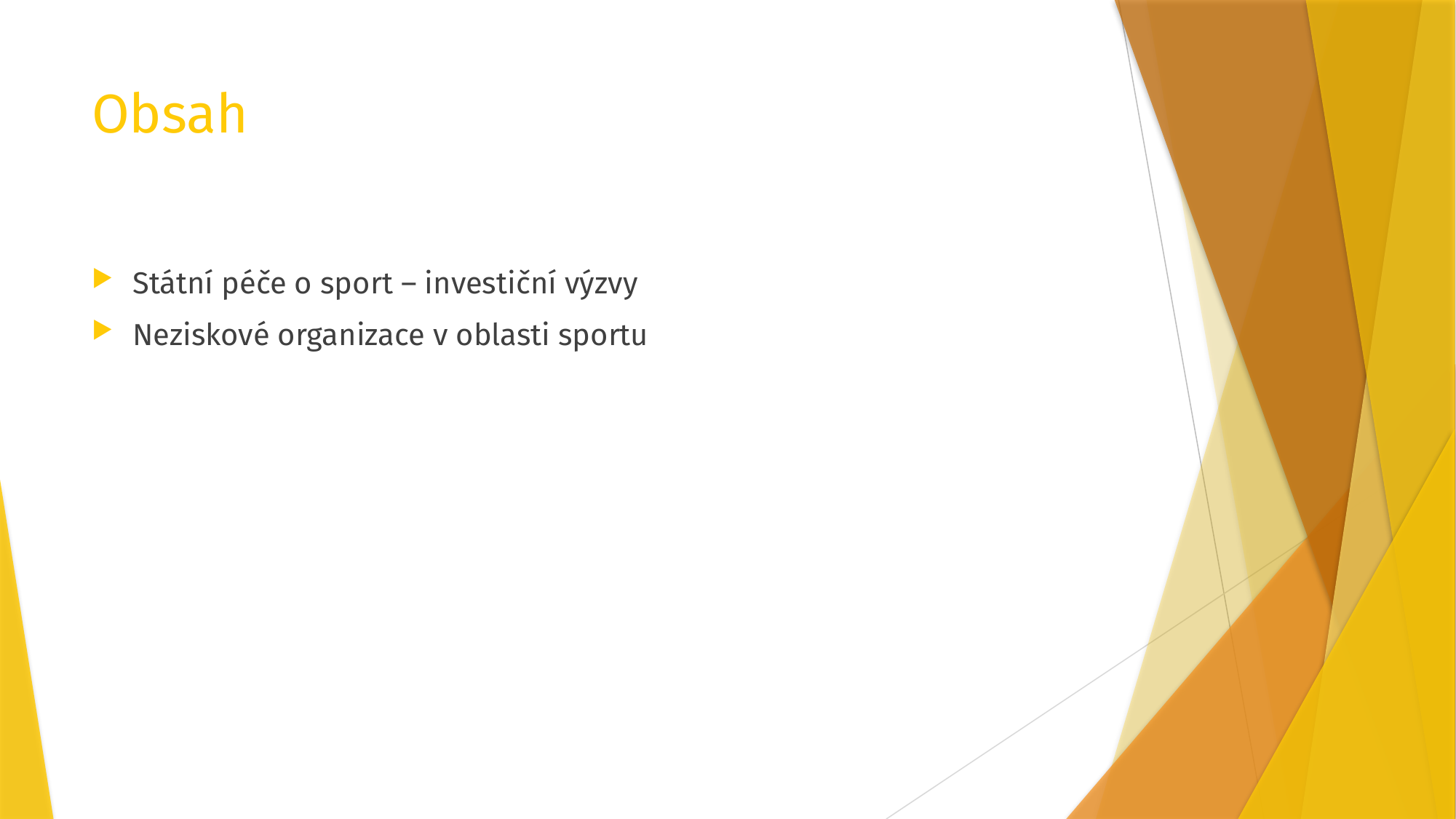

# Obsah
Státní péče o sport – investiční výzvy
Neziskové organizace v oblasti sportu